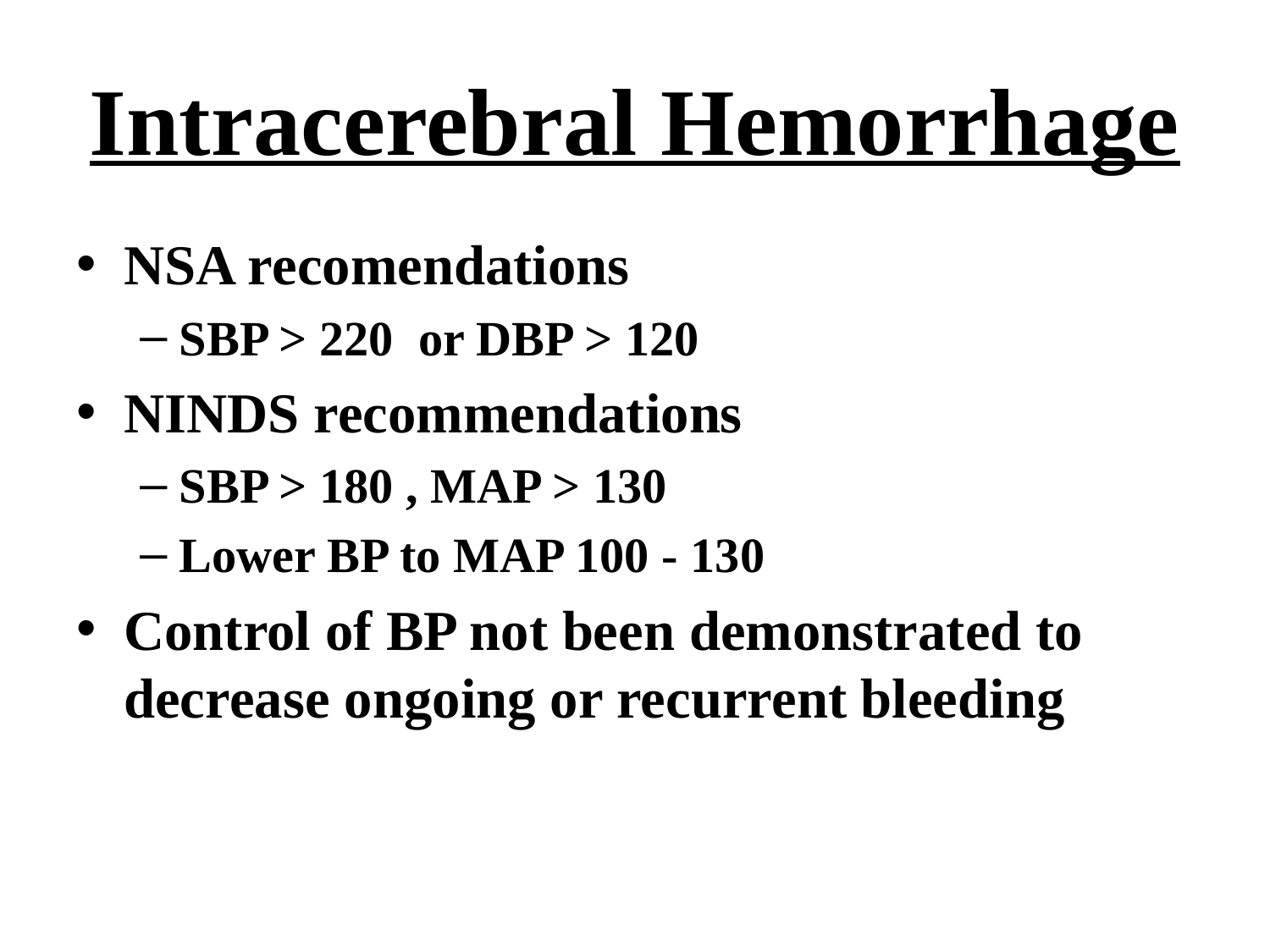

# Intracerebral Hemorrhage
NSA recomendations
SBP > 220  or DBP > 120
NINDS recommendations
SBP > 180 , MAP > 130
Lower BP to MAP 100 - 130
Control of BP not been demonstrated to decrease ongoing or recurrent bleeding